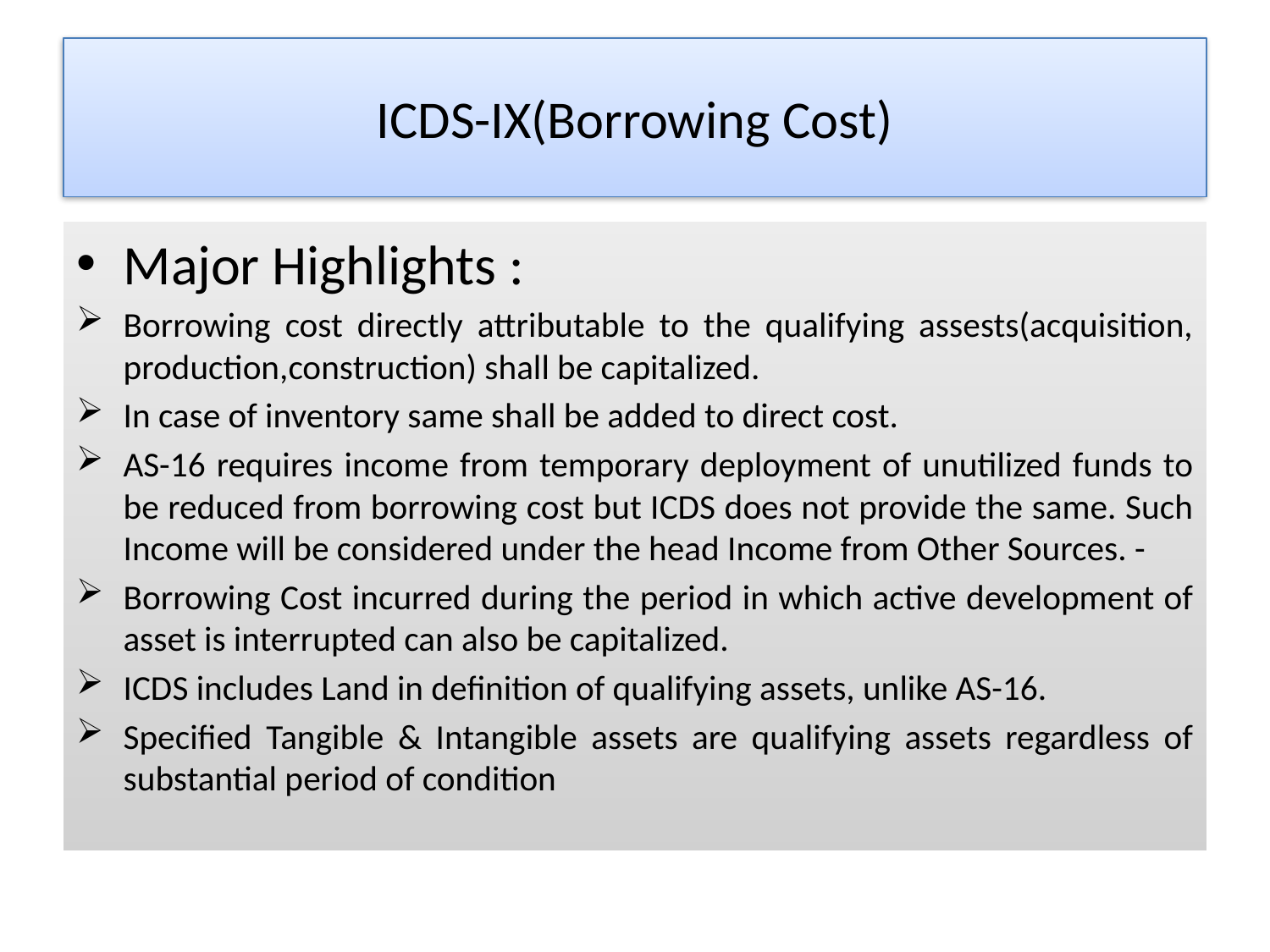

# ICDS-IX(Borrowing Cost)
Major Highlights :
Borrowing cost directly attributable to the qualifying assests(acquisition, production,construction) shall be capitalized.
In case of inventory same shall be added to direct cost.
AS-16 requires income from temporary deployment of unutilized funds to be reduced from borrowing cost but ICDS does not provide the same. Such Income will be considered under the head Income from Other Sources. -
Borrowing Cost incurred during the period in which active development of asset is interrupted can also be capitalized.
ICDS includes Land in definition of qualifying assets, unlike AS-16.
Specified Tangible & Intangible assets are qualifying assets regardless of substantial period of condition